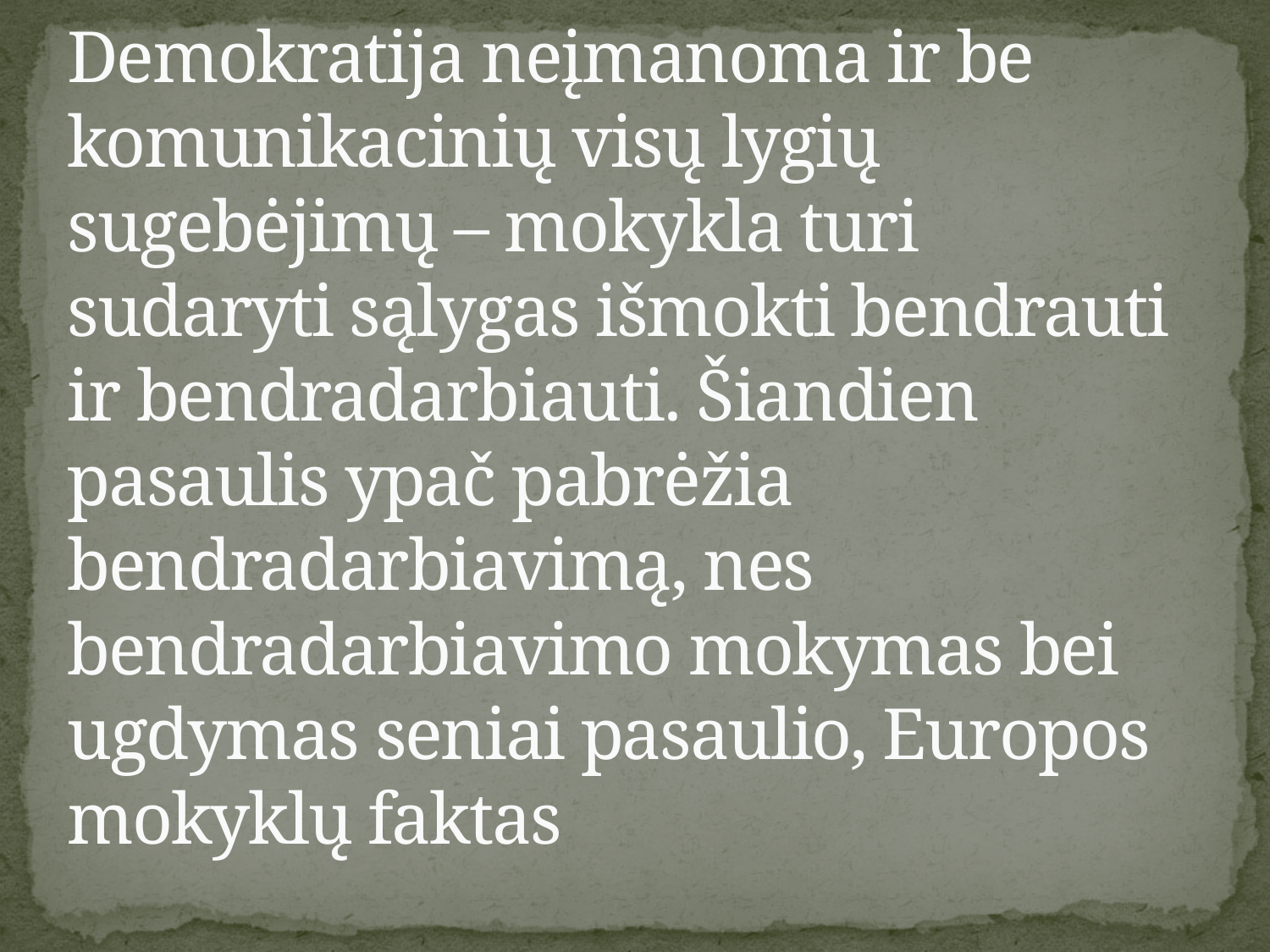

# Demokratija neįmanoma ir be komunikacinių visų lygių sugebėjimų – mokykla turi sudaryti sąlygas išmokti bendrauti ir bendradarbiauti. Šiandien pasaulis ypač pabrėžia bendradarbiavimą, nes bendradarbiavimo mokymas bei ugdymas seniai pasaulio, Europos mokyklų faktas